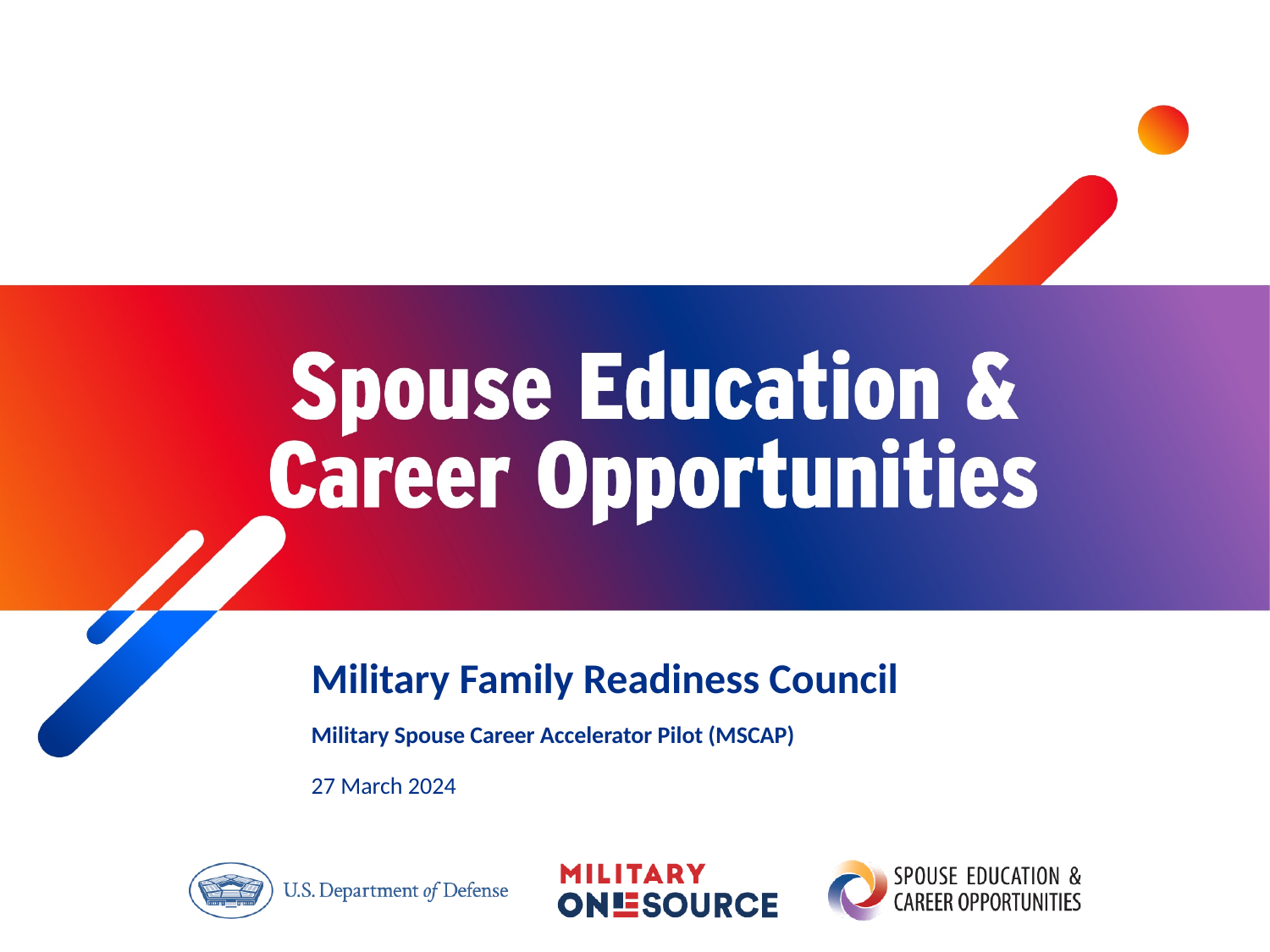

# Military Family Readiness Council
Military Spouse Career Accelerator Pilot (MSCAP)
27 March 2024